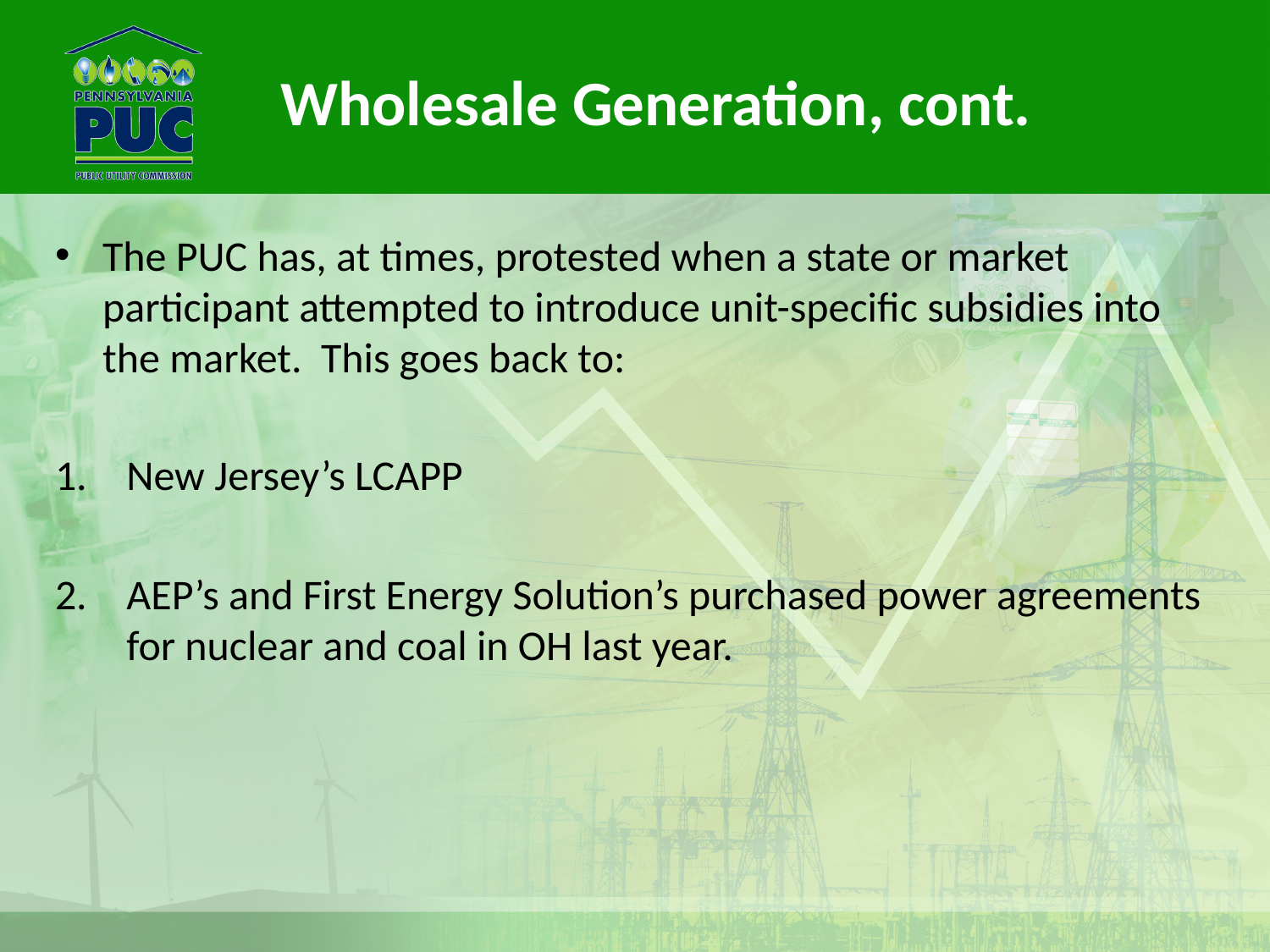

# Wholesale Generation, cont.
The PUC has, at times, protested when a state or market participant attempted to introduce unit-specific subsidies into the market.  This goes back to:

New Jersey’s LCAPP

AEP’s and First Energy Solution’s purchased power agreements for nuclear and coal in OH last year.